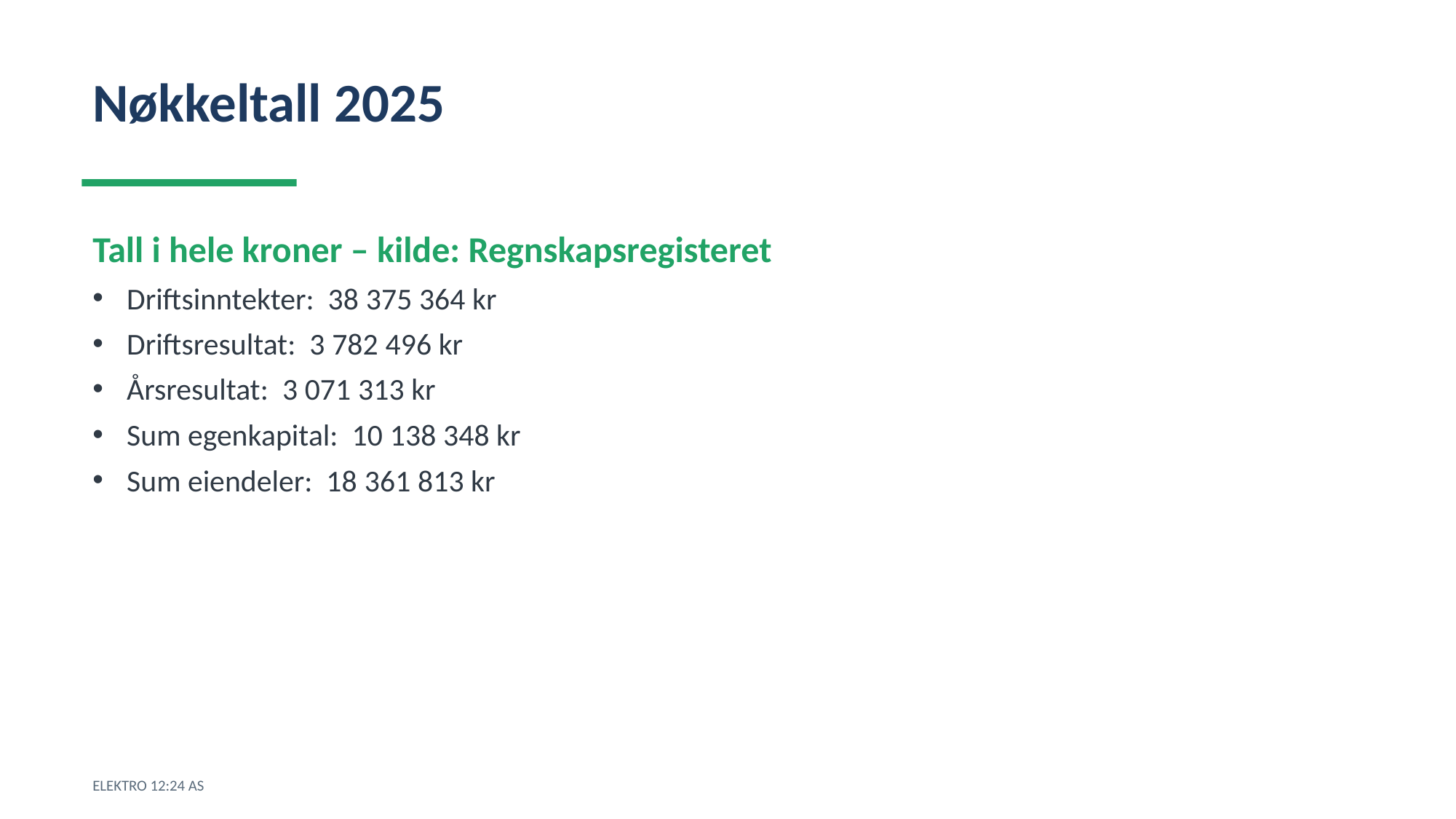

Nøkkeltall 2025

Tall i hele kroner – kilde: Regnskapsregisteret
Driftsinntekter:  38 375 364 kr
Driftsresultat:  3 782 496 kr
Årsresultat:  3 071 313 kr
Sum egenkapital:  10 138 348 kr
Sum eiendeler:  18 361 813 kr
ELEKTRO 12:24 AS